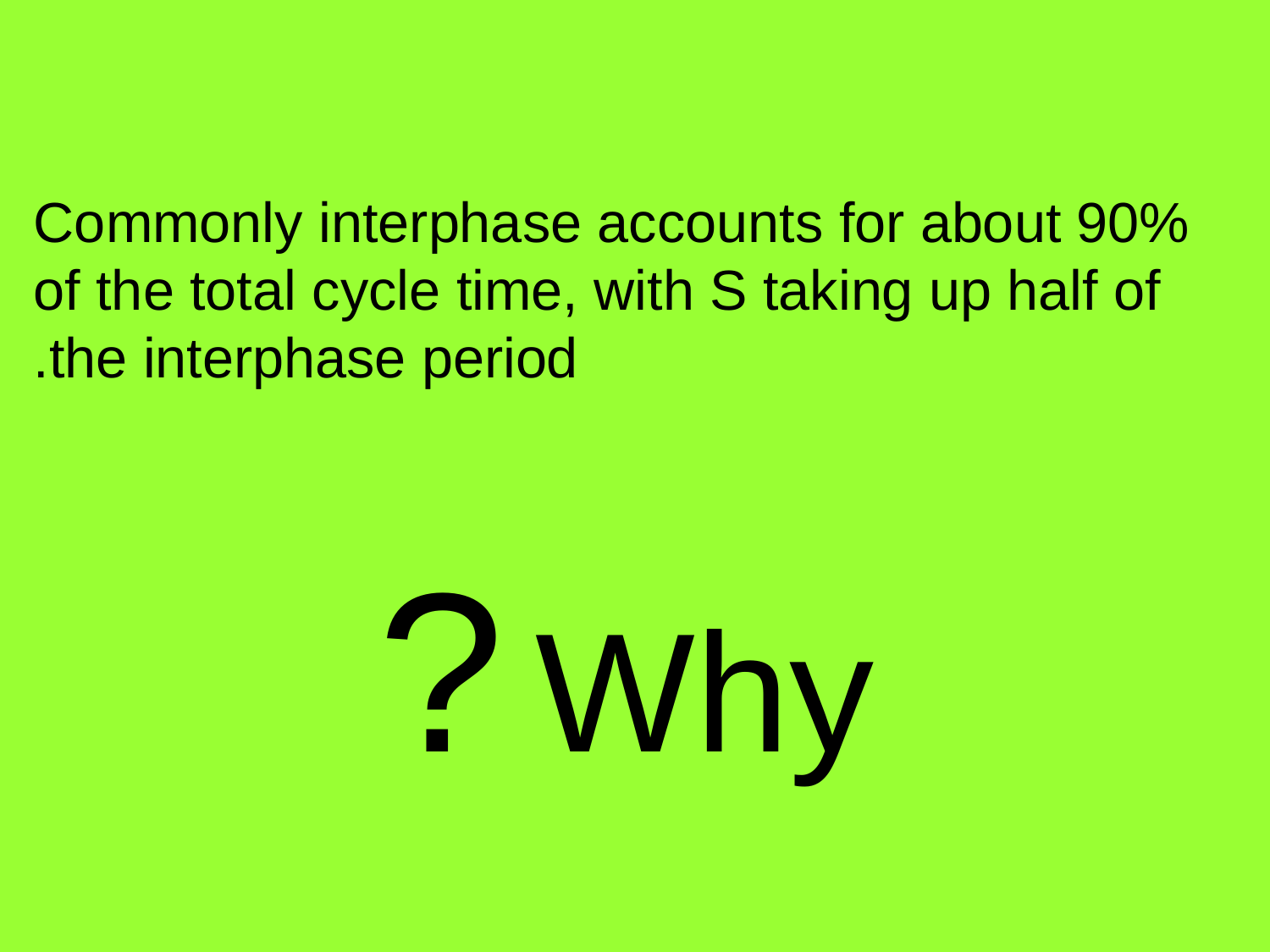

Commonly interphase accounts for about 90% of the total cycle time, with S taking up half of the interphase period.

Why  ?